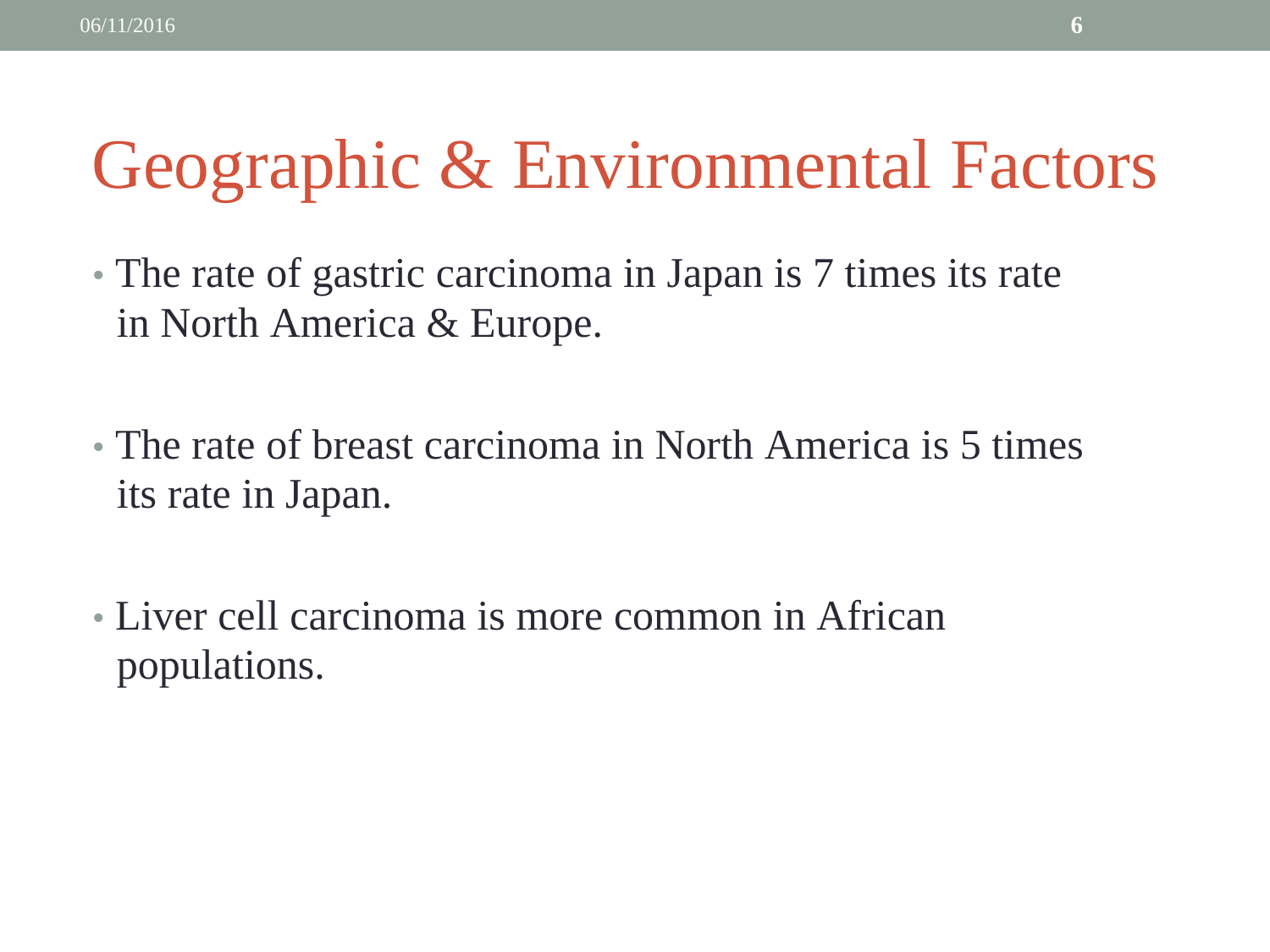

06/11/2016
6

Geographic & Environmental Factors

• The rate of gastric carcinoma in Japan is 7 times its rate
	in North America & Europe.

• The rate of breast carcinoma in North America is 5 times
	its rate in Japan.

• Liver cell carcinoma is more common in African
	populations.